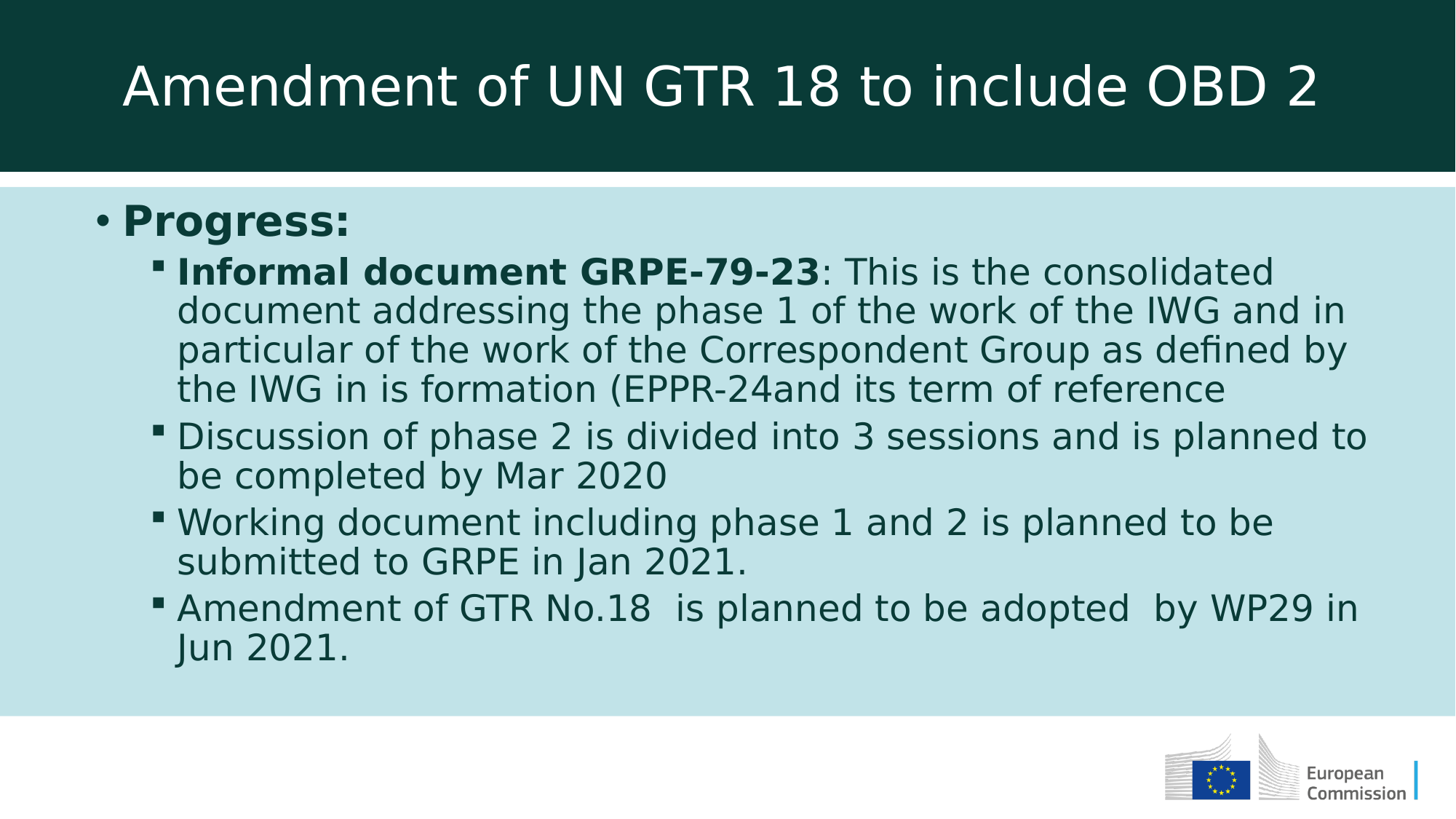

Amendment of UN GTR 18 to include OBD 2
Progress:
Informal document GRPE-79-23: This is the consolidated document addressing the phase 1 of the work of the IWG and in particular of the work of the Correspondent Group as defined by the IWG in is formation (EPPR-24and its term of reference
Discussion of phase 2 is divided into 3 sessions and is planned to be completed by Mar 2020
Working document including phase 1 and 2 is planned to be submitted to GRPE in Jan 2021.
Amendment of GTR No.18  is planned to be adopted  by WP29 in Jun 2021.